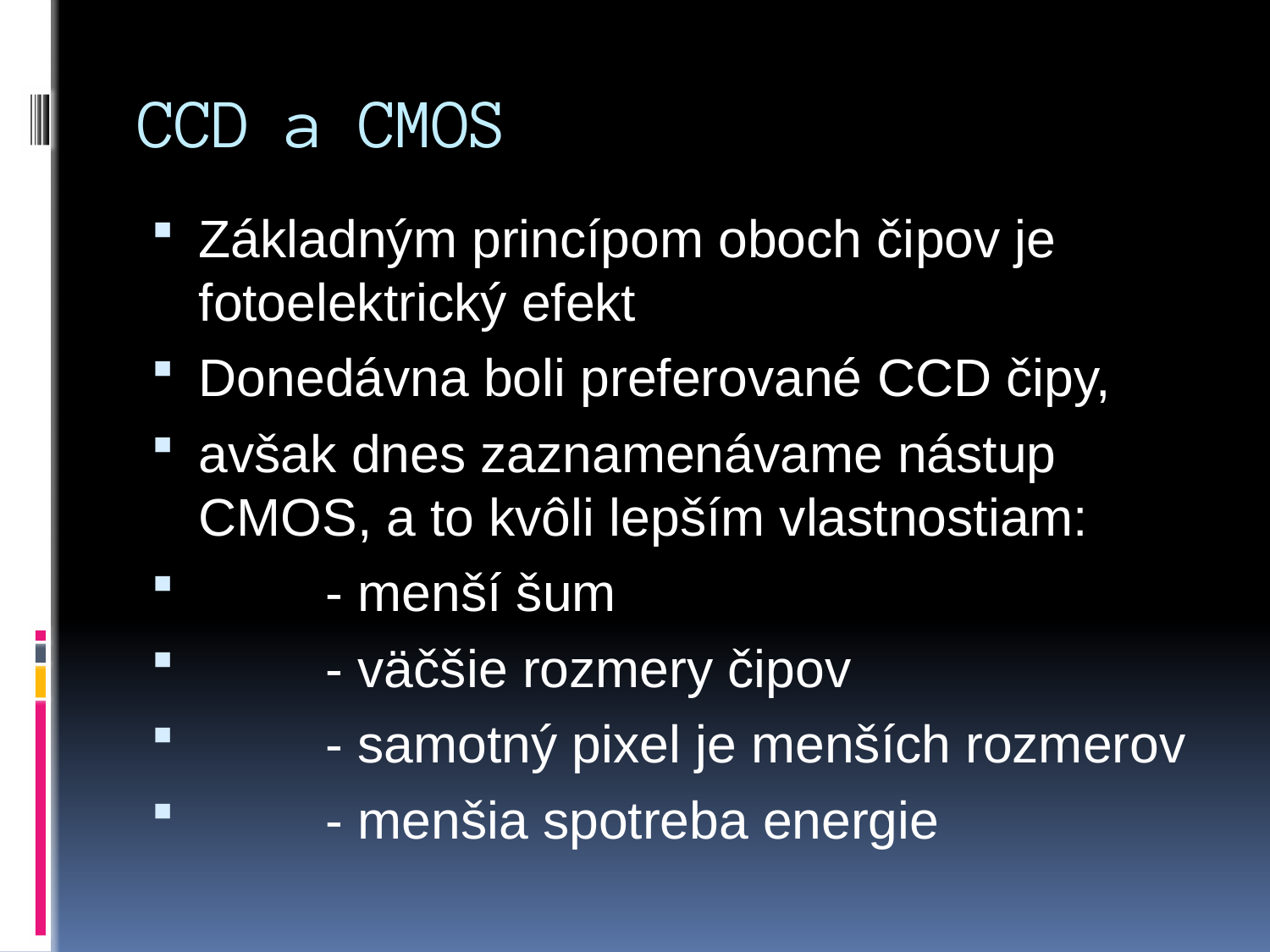

# CCD a CMOS
Základným princípom oboch čipov je fotoelektrický efekt
Donedávna boli preferované CCD čipy,
avšak dnes zaznamenávame nástup CMOS, a to kvôli lepším vlastnostiam:
	- menší šum
	- väčšie rozmery čipov
	- samotný pixel je menších rozmerov
	- menšia spotreba energie